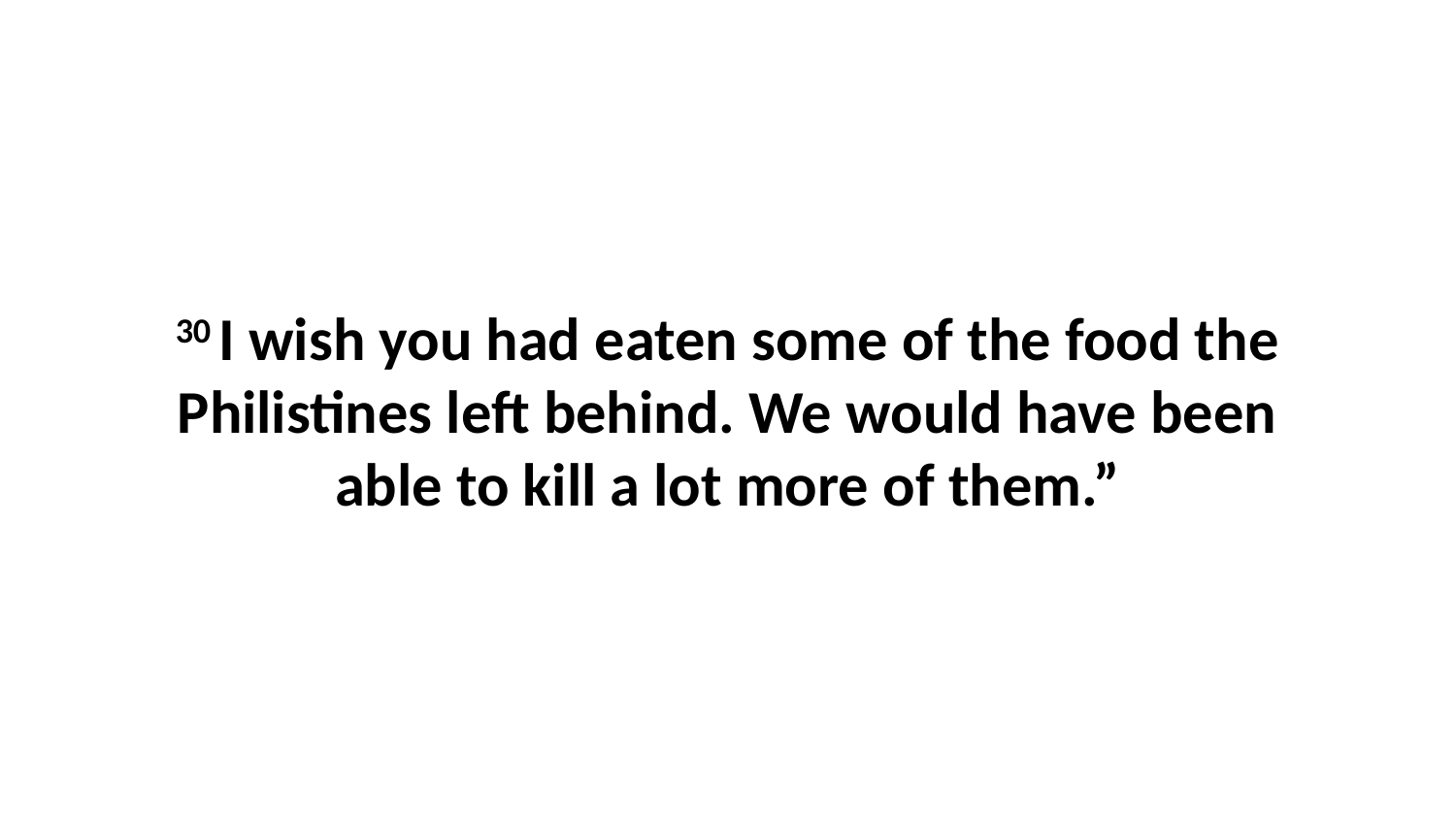

30 I wish you had eaten some of the food the Philistines left behind. We would have been able to kill a lot more of them.”